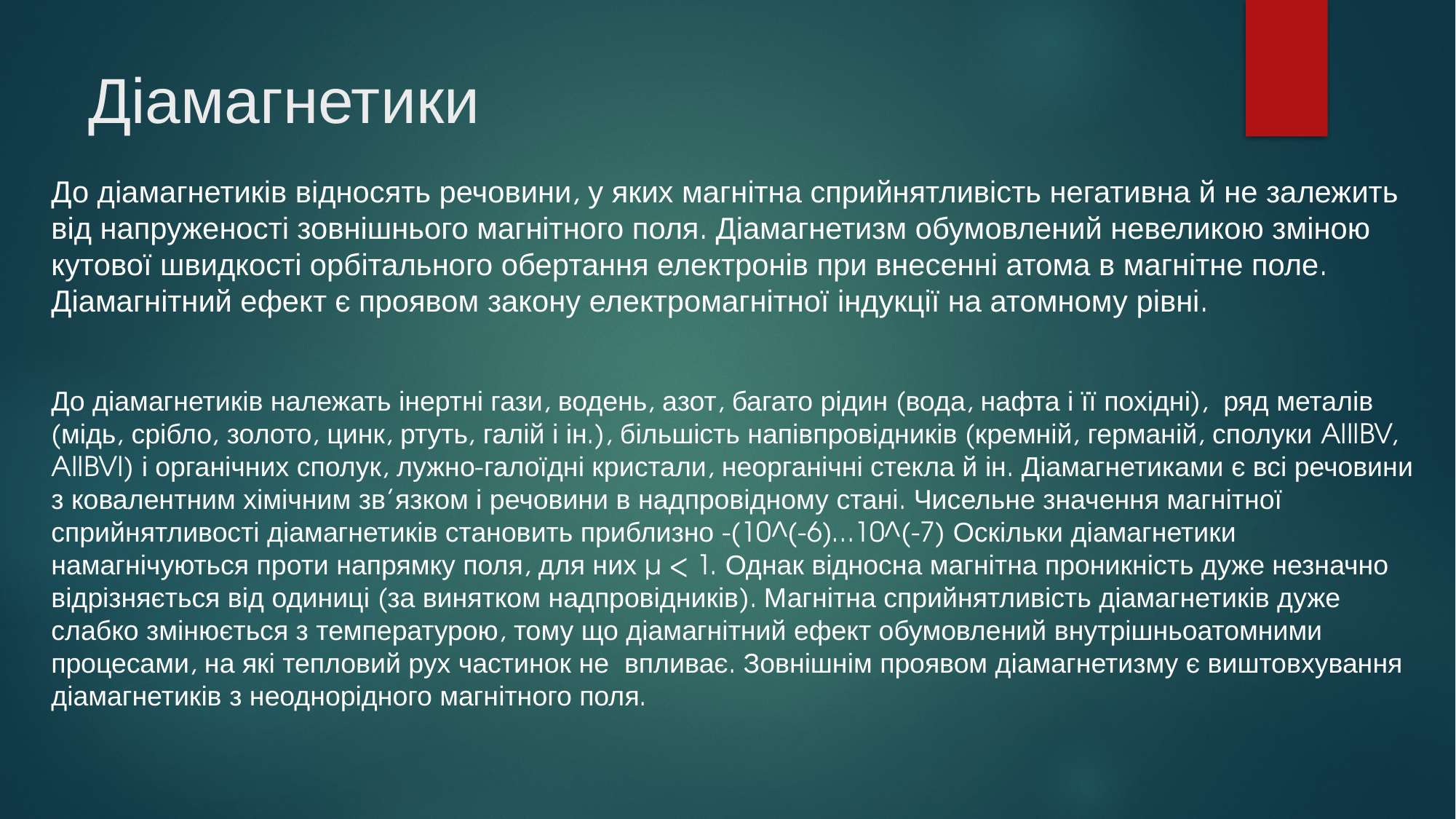

# Діамагнетики
До діамагнетиків відносять речовини, у яких магнітна сприйнятливість негативна й не залежить від напруженості зовнішнього магнітного поля. Діамагнетизм обумовлений невеликою зміною кутової швидкості орбітального обертання електронів при внесенні атома в магнітне поле. Діамагнітний ефект є проявом закону електромагнітної індукції на атомному рівні.

До діамагнетиків належать інертні гази, водень, азот, багато рідин (вода, нафта і її похідні),  ряд металів (мідь, срібло, золото, цинк, ртуть, галій і ін.), більшість напівпровідників (кремній, германій, сполуки AIIIBV, AIIBVI) і органічних сполук, лужно-галоїдні кристали, неорганічні стекла й ін. Діамагнетиками є всі речовини з ковалентним хімічним зв’язком і речовини в надпровідному стані. Чисельне значення магнітної сприйнятливості діамагнетиків становить приблизно -(10^(-6)…10^(-7) Оскільки діамагнетики намагнічуються проти напрямку поля, для них μ < 1. Однак відносна магнітна проникність дуже незначно відрізняється від одиниці (за винятком надпровідників). Магнітна сприйнятливість діамагнетиків дуже слабко змінюється з температурою, тому що діамагнітний ефект обумовлений внутрішньоатомними процесами, на які тепловий рух частинок не  впливає. Зовнішнім проявом діамагнетизму є виштовхування діамагнетиків з неоднорідного магнітного поля.